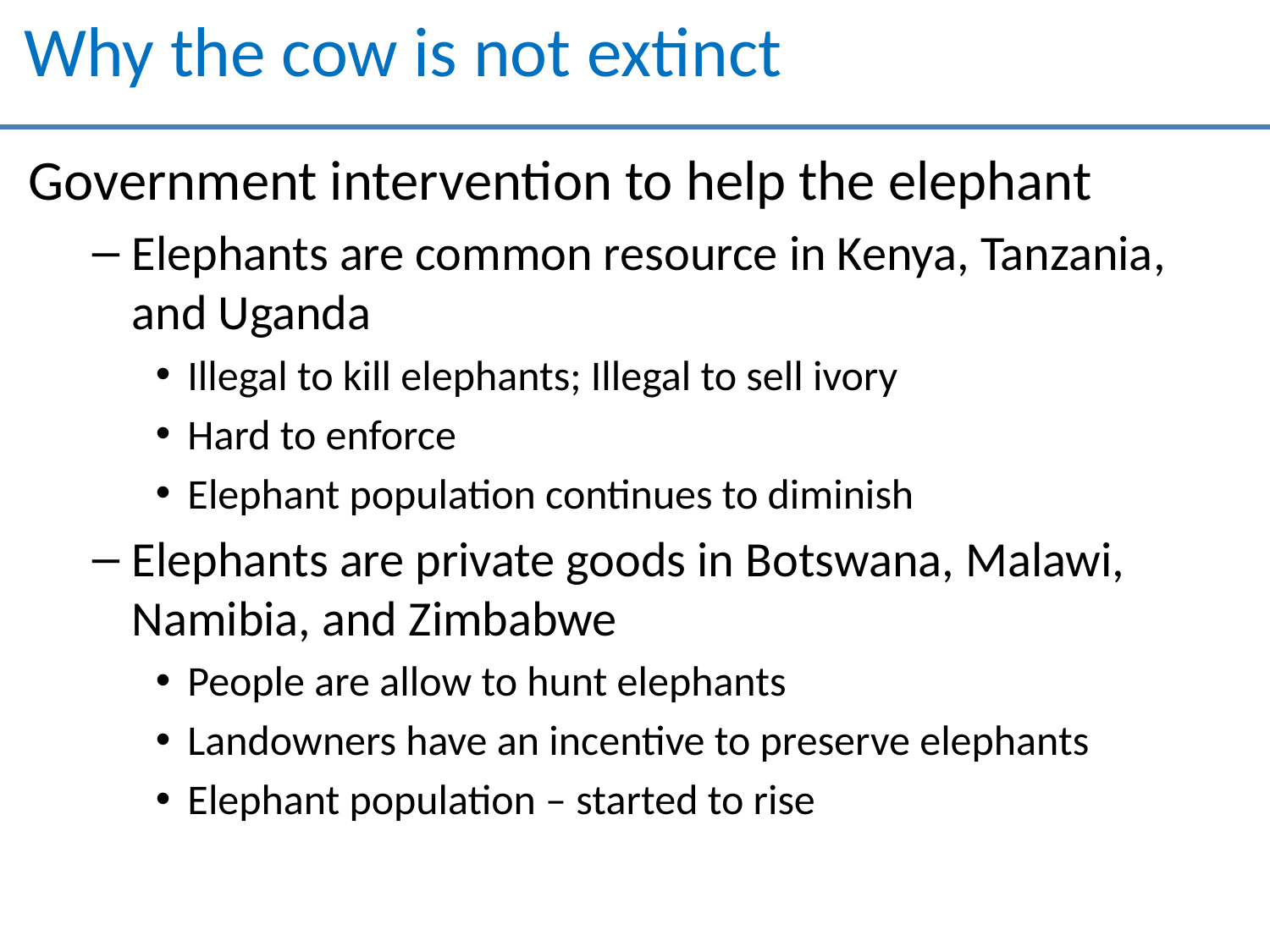

# Why the cow is not extinct
Government intervention to help the elephant
Elephants are common resource in Kenya, Tanzania, and Uganda
Illegal to kill elephants; Illegal to sell ivory
Hard to enforce
Elephant population continues to diminish
Elephants are private goods in Botswana, Malawi, Namibia, and Zimbabwe
People are allow to hunt elephants
Landowners have an incentive to preserve elephants
Elephant population – started to rise